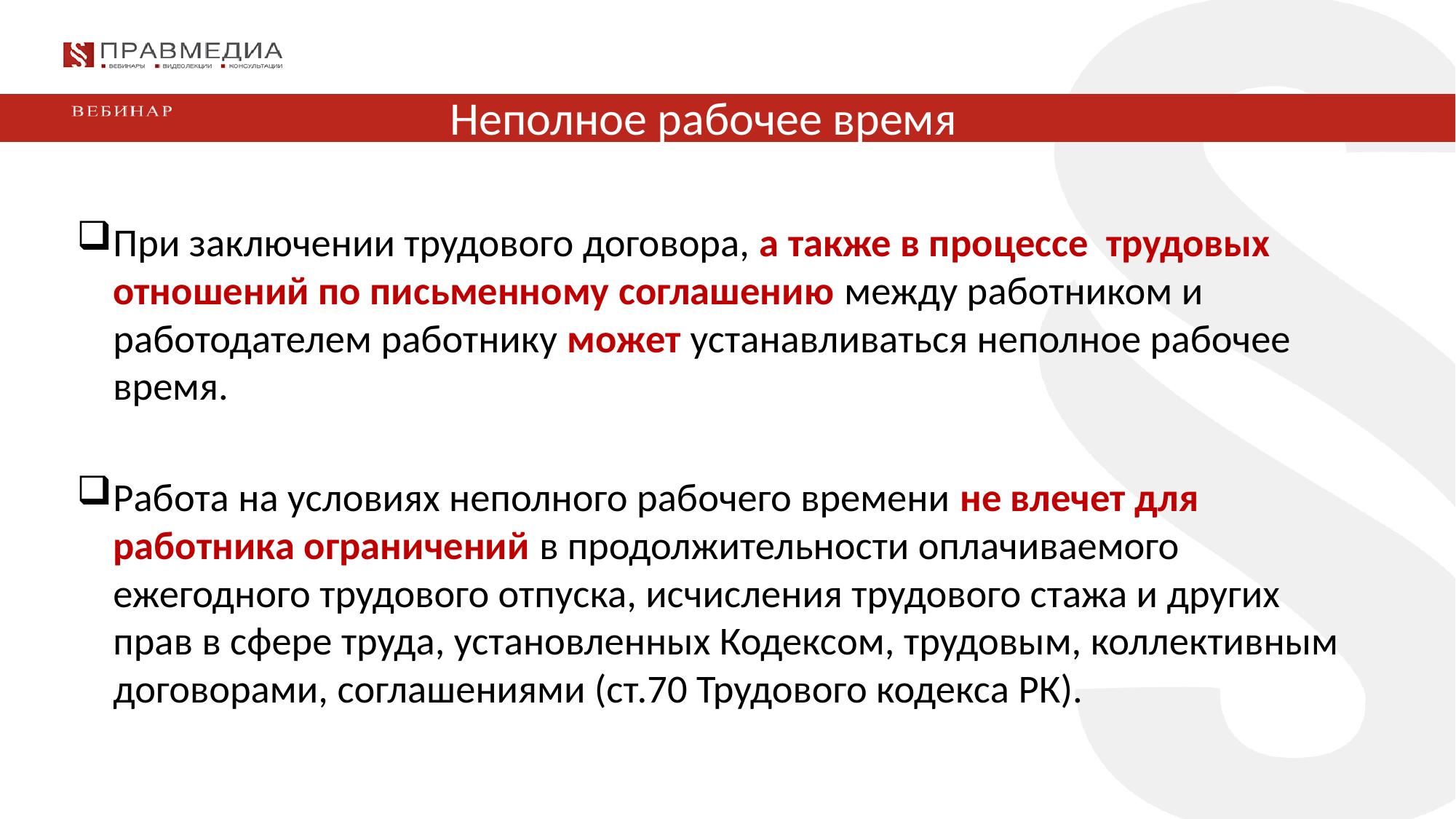

# Неполное рабочее время
При заключении трудового договора, а также в процессе  трудовых отношений по письменному соглашению между работником и работодателем работнику может устанавливаться неполное рабочее время.

Работа на условиях неполного рабочего времени не влечет для работника ограничений в продолжительности оплачиваемого ежегодного трудового отпуска, исчисления трудового стажа и других прав в сфере труда, установленных Кодексом, трудовым, коллективным договорами, соглашениями (ст.70 Трудового кодекса РК).